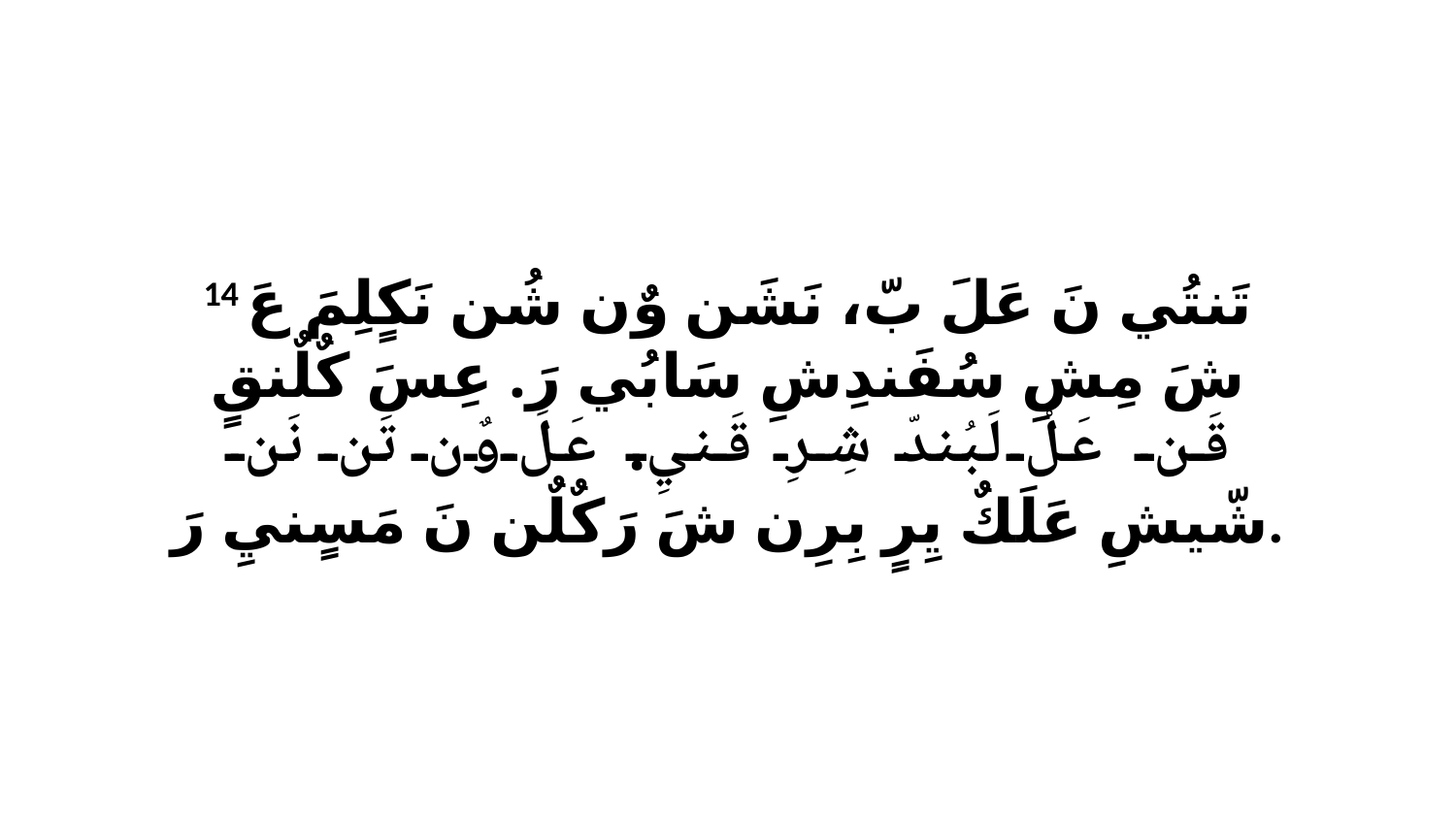

14 تَنتُي نَ عَلَ بّ، نَشَن وٌن شُن نَكٍلِمَ عَ شَ مِشِ سُفَندِشِ سَابُي رَ. عِسَ كٌلٌنقٍ قَن عَلْ لَبُندّ شِرِ قَنيِ. عَلَ وٌن تَن نَن شّيشِ عَلَكٌ يِرٍ بِرِن شَ رَكٌلٌن نَ مَسٍنيِ رَ.